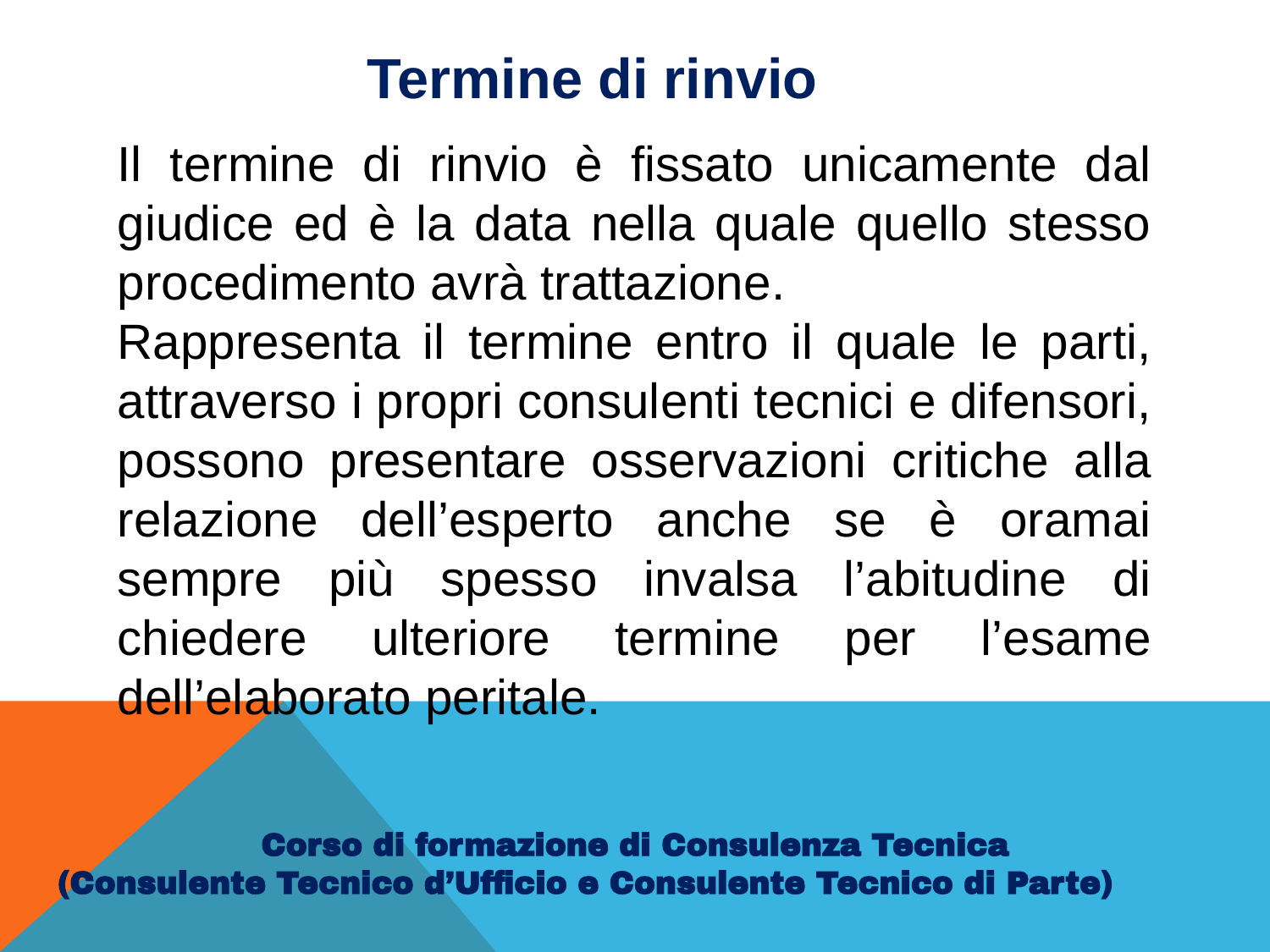

Termine di rinvio
Il termine di rinvio è fissato unicamente dal giudice ed è la data nella quale quello stesso procedimento avrà trattazione.
Rappresenta il termine entro il quale le parti, attraverso i propri consulenti tecnici e difensori, possono presentare osservazioni critiche alla relazione dell’esperto anche se è oramai sempre più spesso invalsa l’abitudine di chiedere ulteriore termine per l’esame dell’elaborato peritale.
Corso di formazione di Consulenza Tecnica
(Consulente Tecnico d’Ufficio e Consulente Tecnico di Parte)